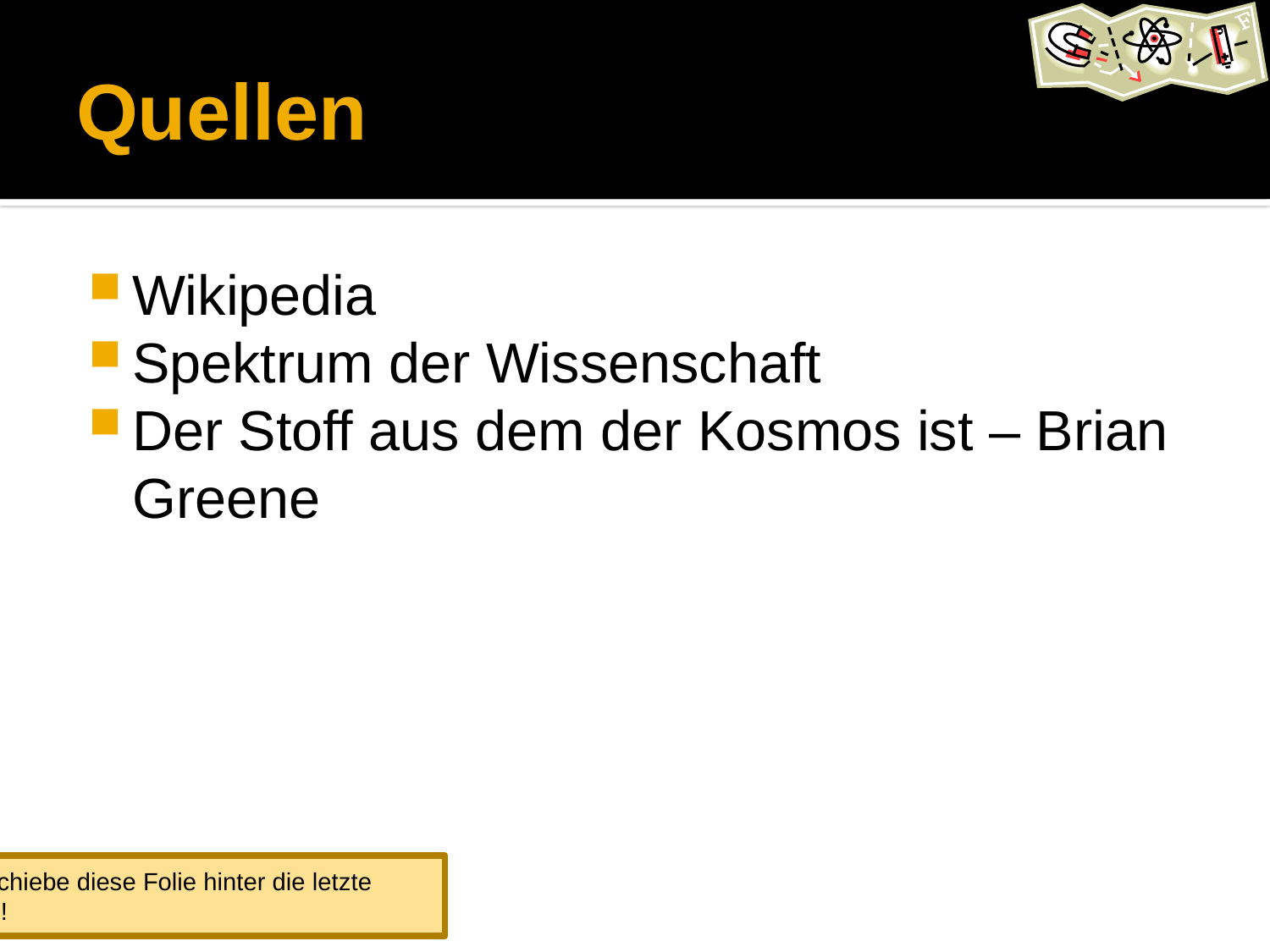

# Quellen
Wikipedia
Spektrum der Wissenschaft
Der Stoff aus dem der Kosmos ist – Brian Greene

Verschiebe diese Folie hinter die letzte Folie!